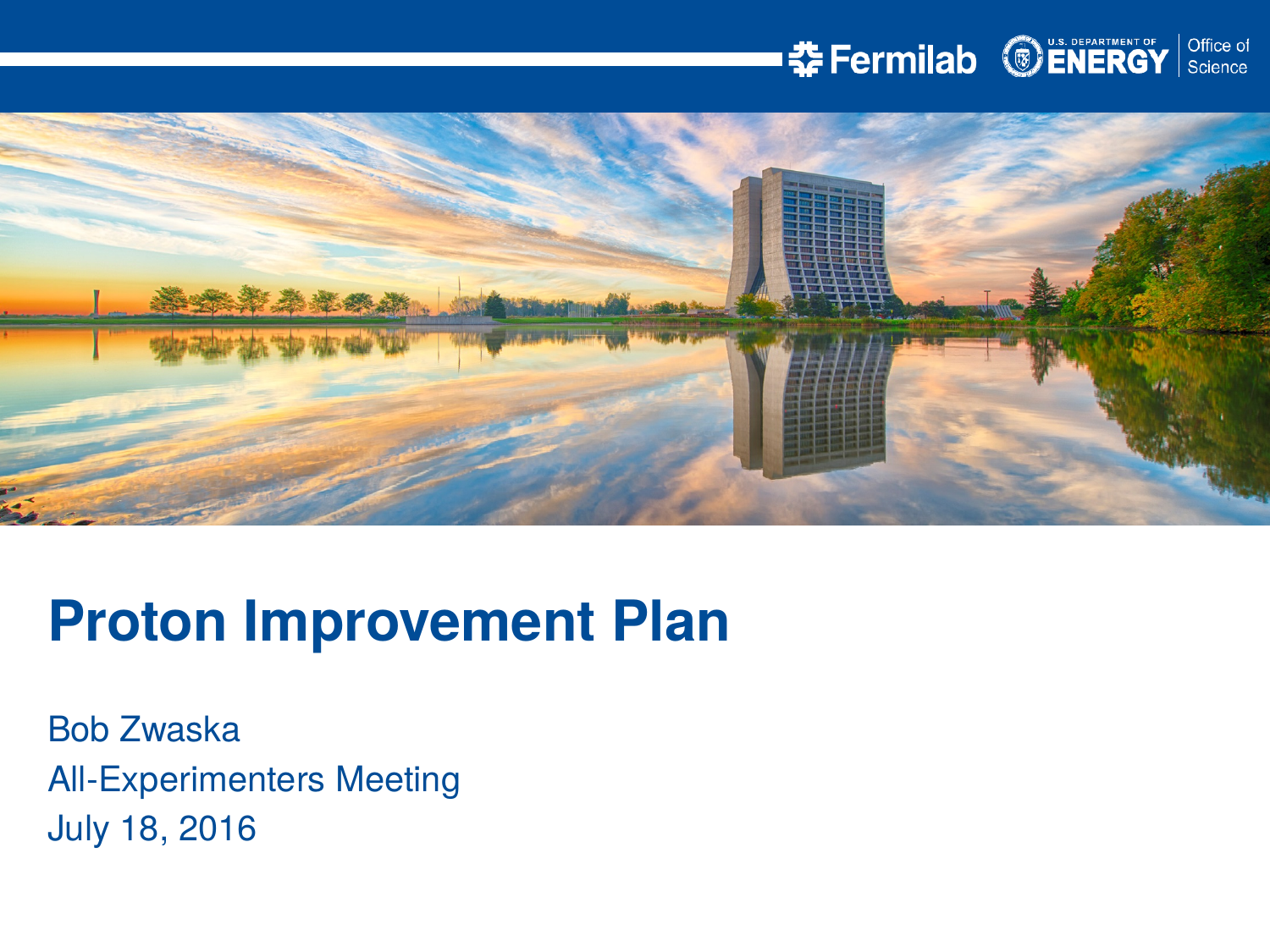

Proton Improvement Plan
Bob Zwaska
All-Experimenters Meeting
July 18, 2016